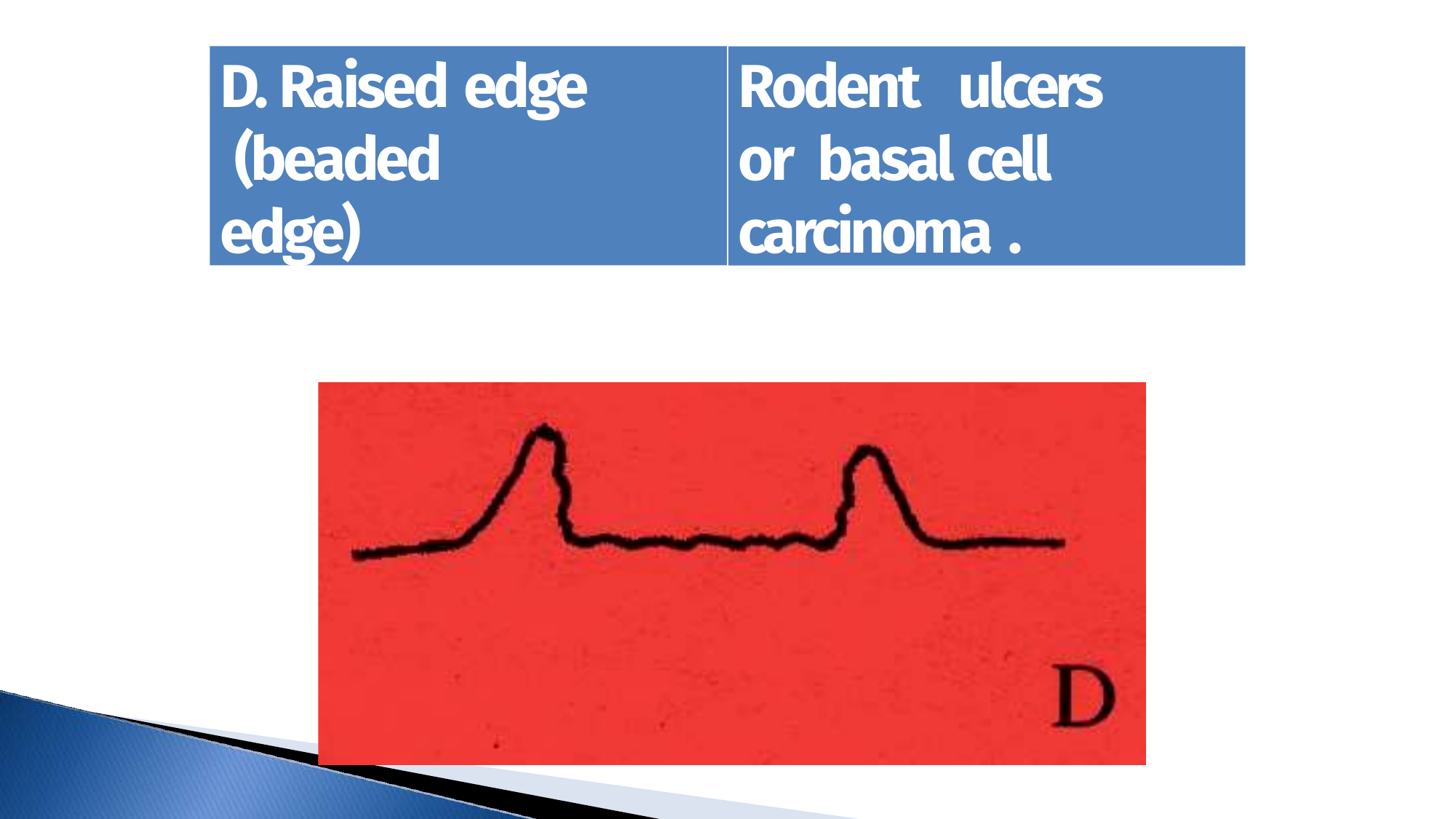

D. Raised edge  (beaded edge)
# Rodent	ulcers or  basal cell  carcinoma .